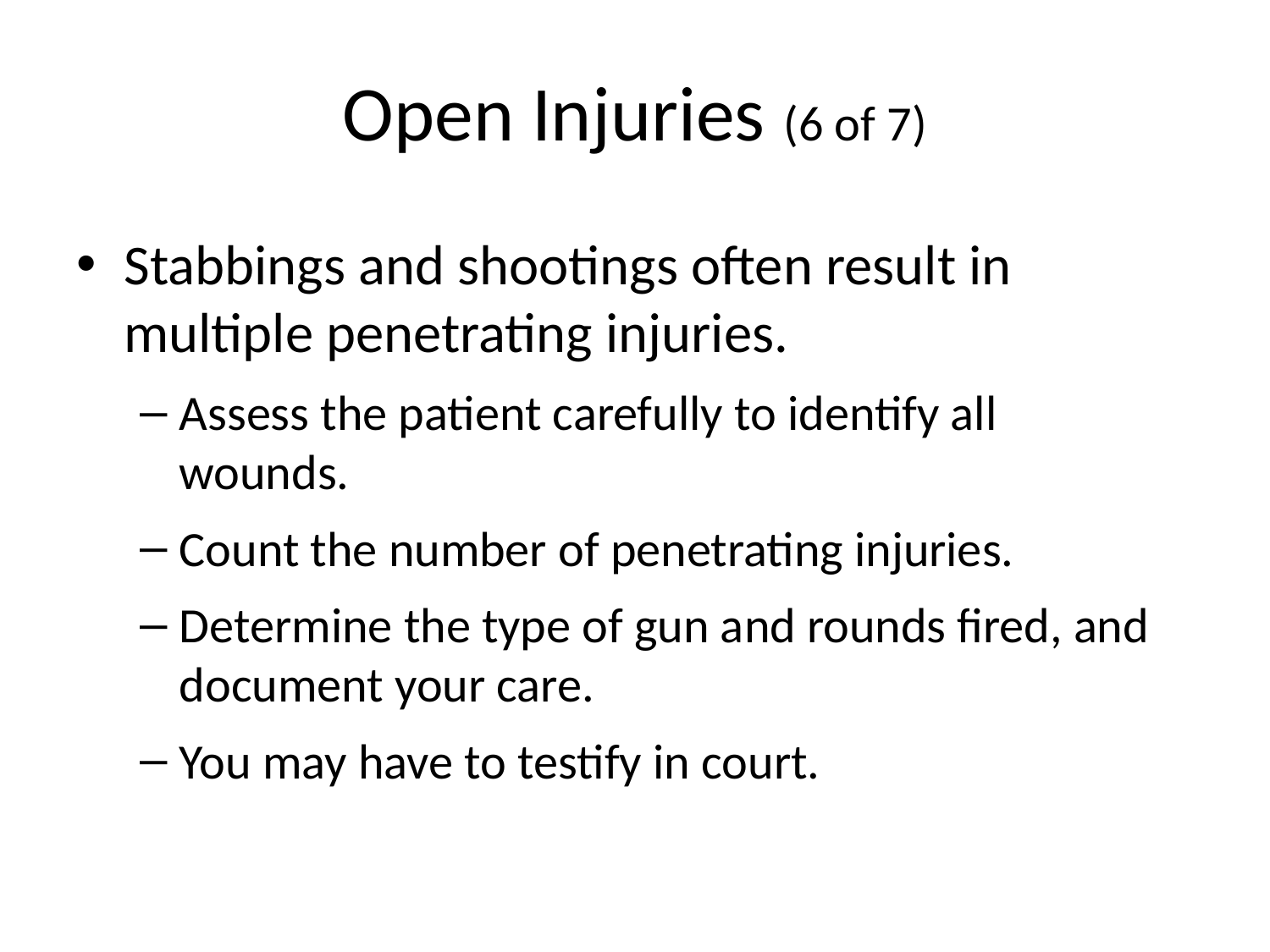

# Open Injuries (6 of 7)
Stabbings and shootings often result in multiple penetrating injuries.
Assess the patient carefully to identify all wounds.
Count the number of penetrating injuries.
Determine the type of gun and rounds fired, and document your care.
You may have to testify in court.